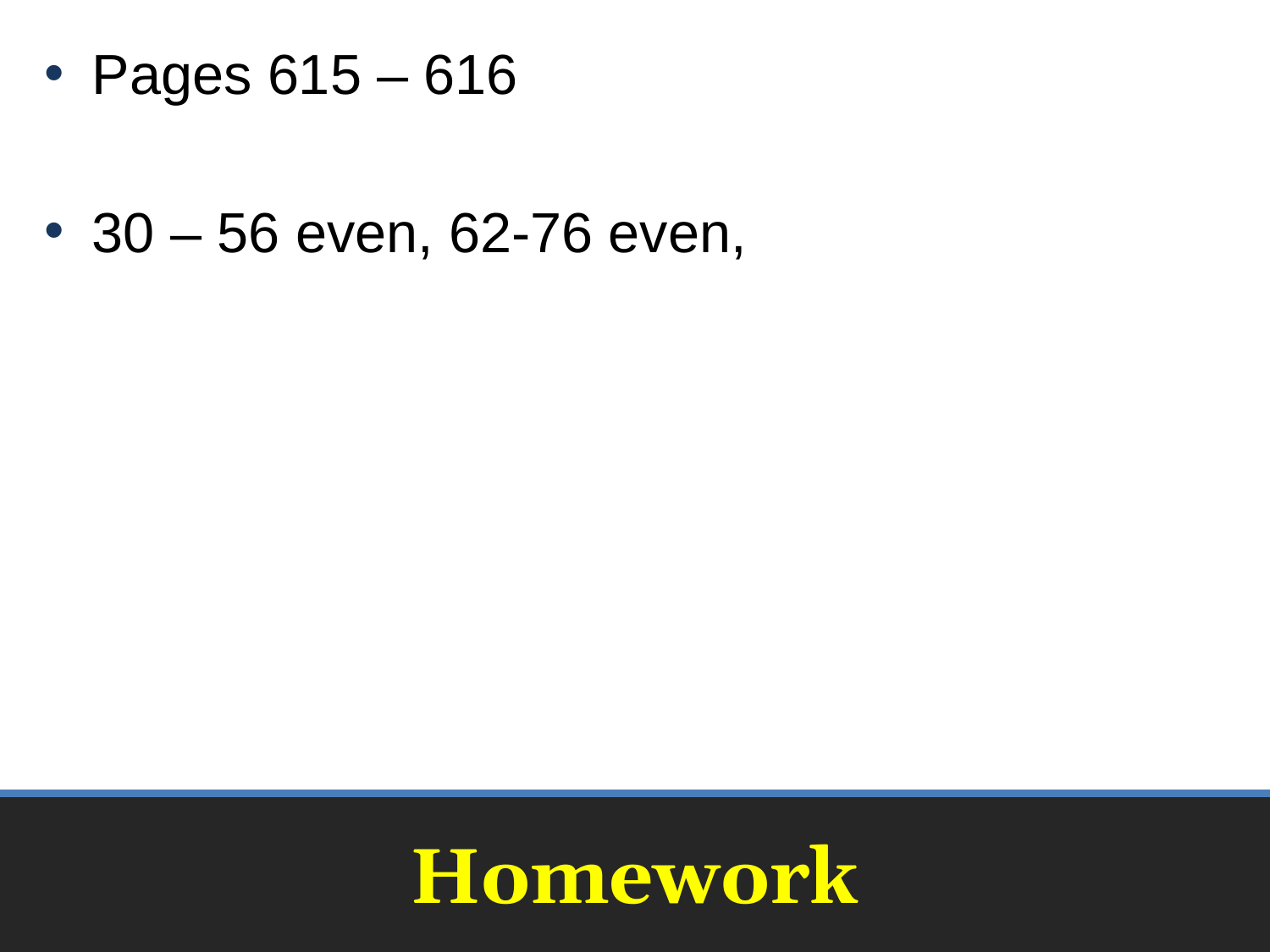

Pages 615 – 616

30 – 56 even, 62-76 even,
# Homework